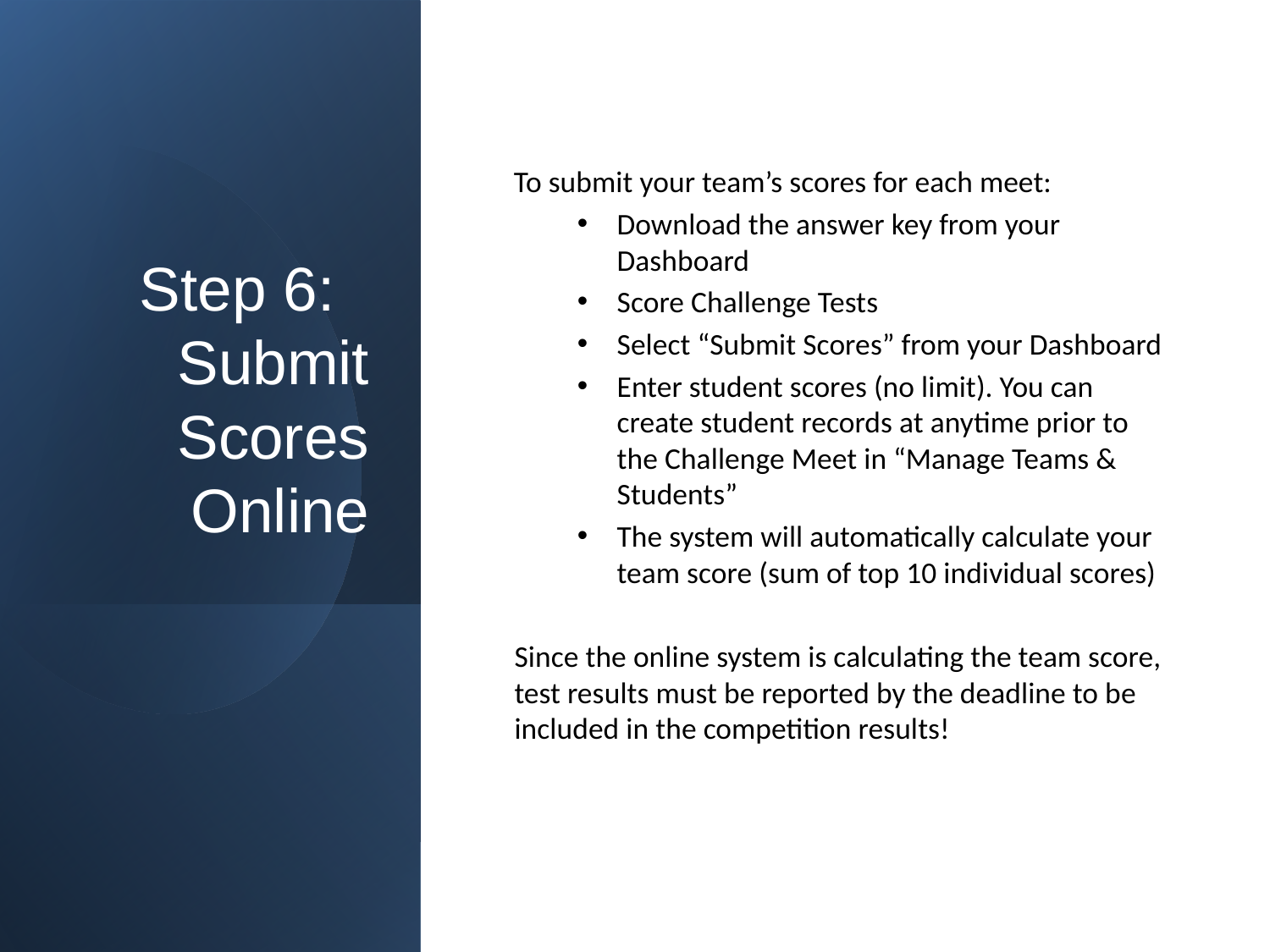

# Step 6:   Submit Scores Online
To submit your team’s scores for each meet:
Download the answer key from your Dashboard
Score Challenge Tests
Select “Submit Scores” from your Dashboard
Enter student scores (no limit). You can create student records at anytime prior to the Challenge Meet in “Manage Teams & Students”
The system will automatically calculate your team score (sum of top 10 individual scores)

Since the online system is calculating the team score, test results must be reported by the deadline to be included in the competition results!